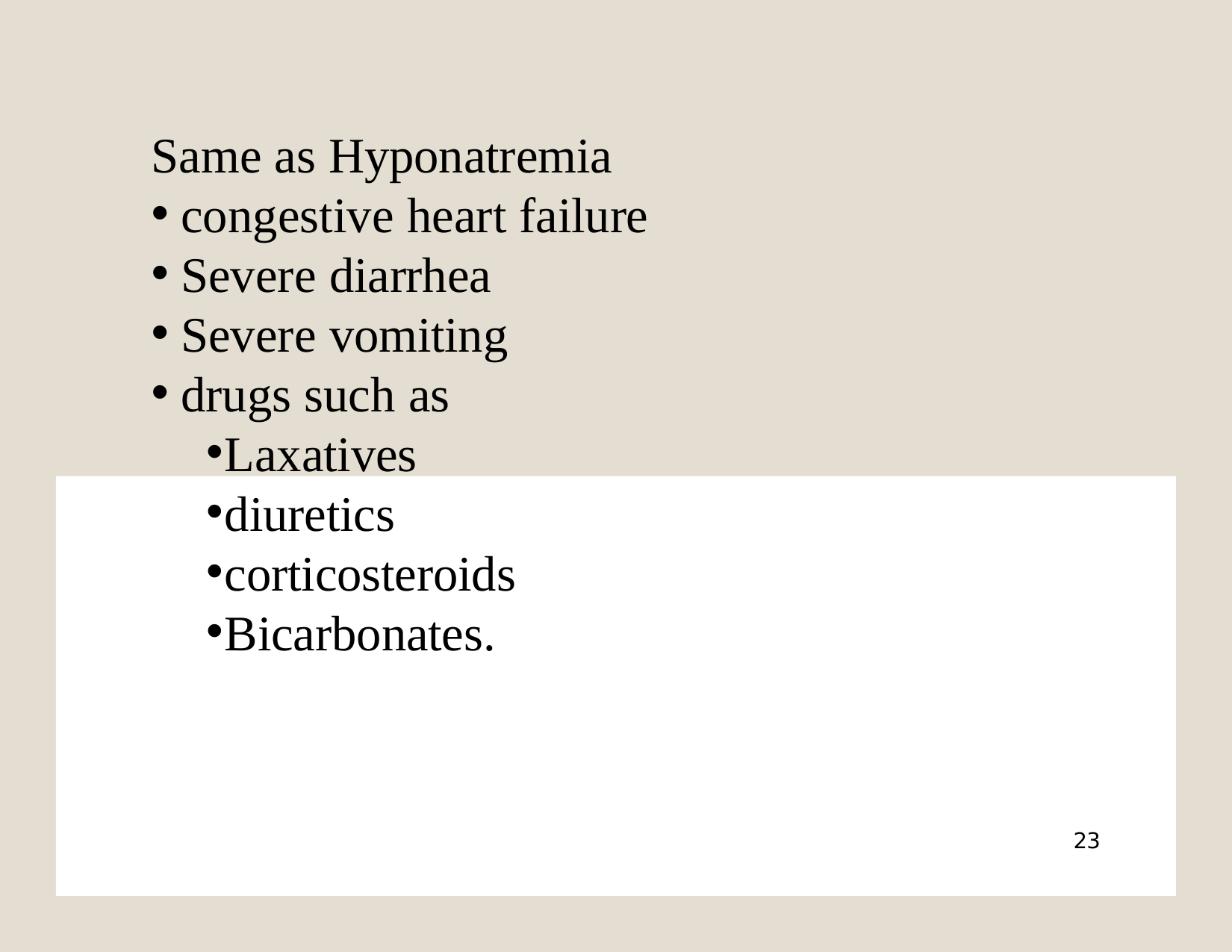

Same as Hyponatremia
congestive heart failure
Severe diarrhea
Severe vomiting
drugs such as
Laxatives
diuretics
corticosteroids
Bicarbonates.

# Hypochloremia
23